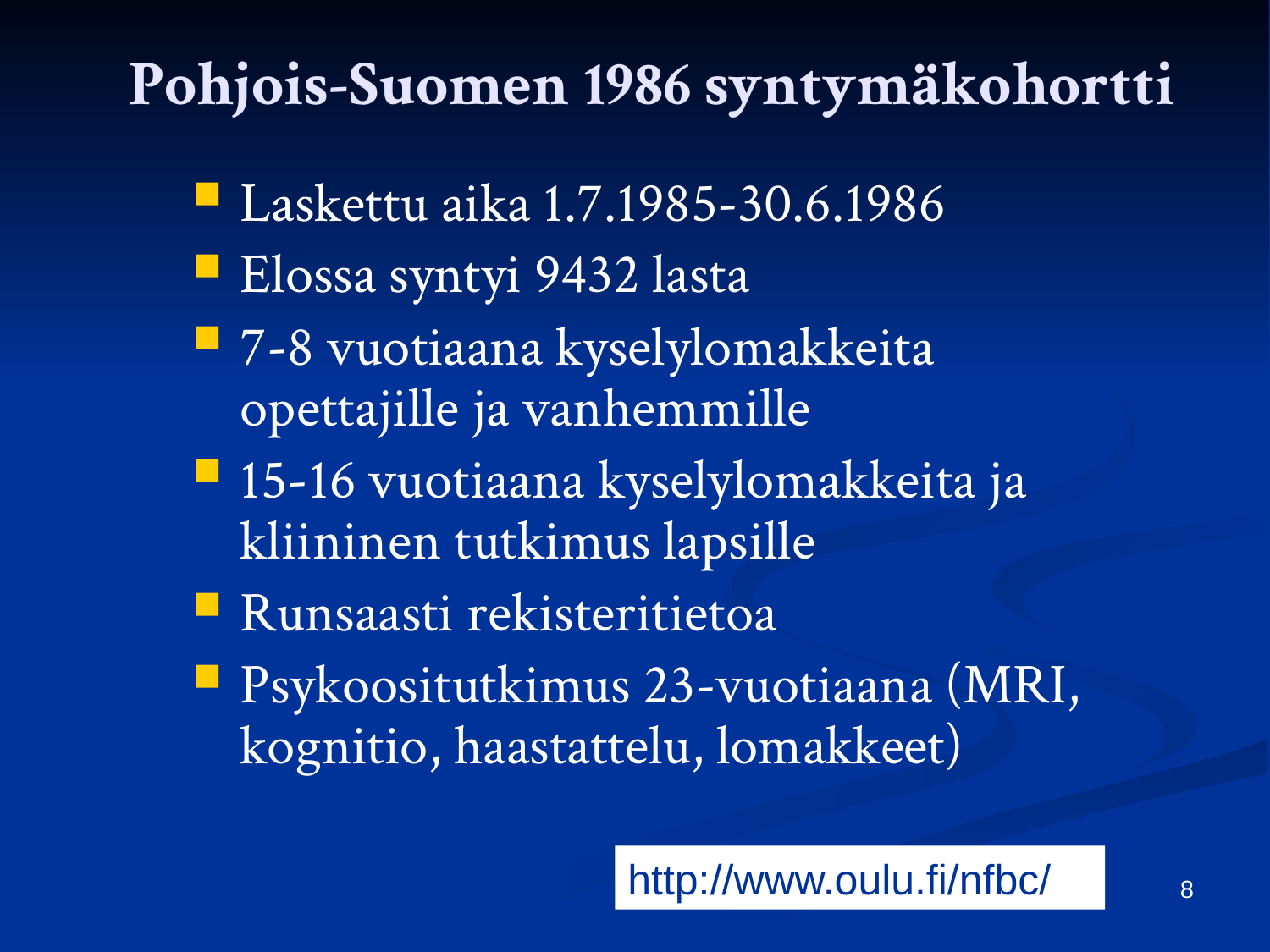

Pohjois-Suomen 1986 syntymäkohortti
Laskettu aika 1.7.1985-30.6.1986
Elossa syntyi 9432 lasta
7-8 vuotiaana kyselylomakkeita opettajille ja vanhemmille
15-16 vuotiaana kyselylomakkeita ja kliininen tutkimus lapsille
Runsaasti rekisteritietoa
Psykoositutkimus 23-vuotiaana (MRI, kognitio, haastattelu, lomakkeet)
http://www.oulu.fi/nfbc/
8